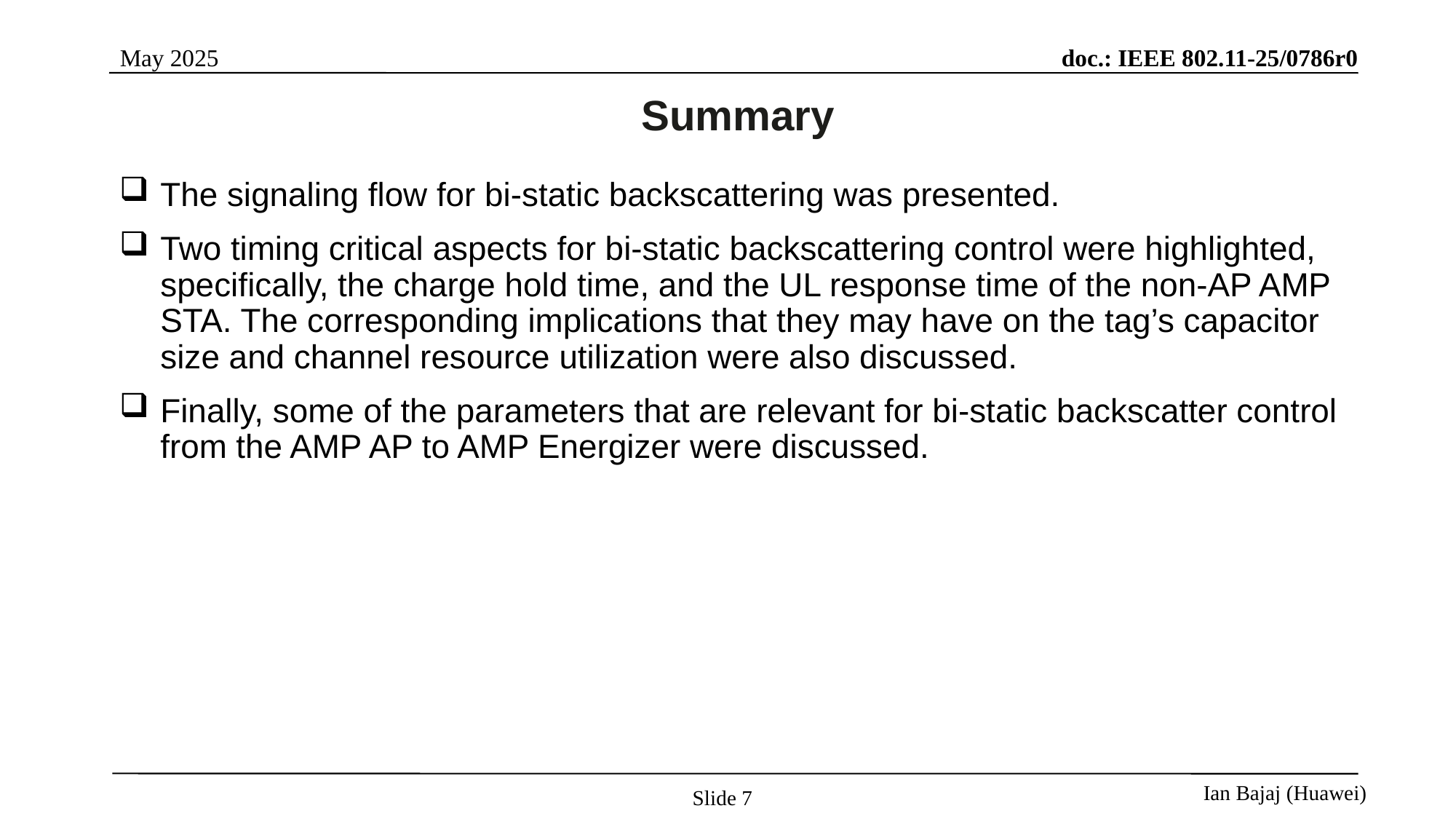

Summary
The signaling flow for bi-static backscattering was presented.
Two timing critical aspects for bi-static backscattering control were highlighted, specifically, the charge hold time, and the UL response time of the non-AP AMP STA. The corresponding implications that they may have on the tag’s capacitor size and channel resource utilization were also discussed.
Finally, some of the parameters that are relevant for bi-static backscatter control from the AMP AP to AMP Energizer were discussed.
Slide 7